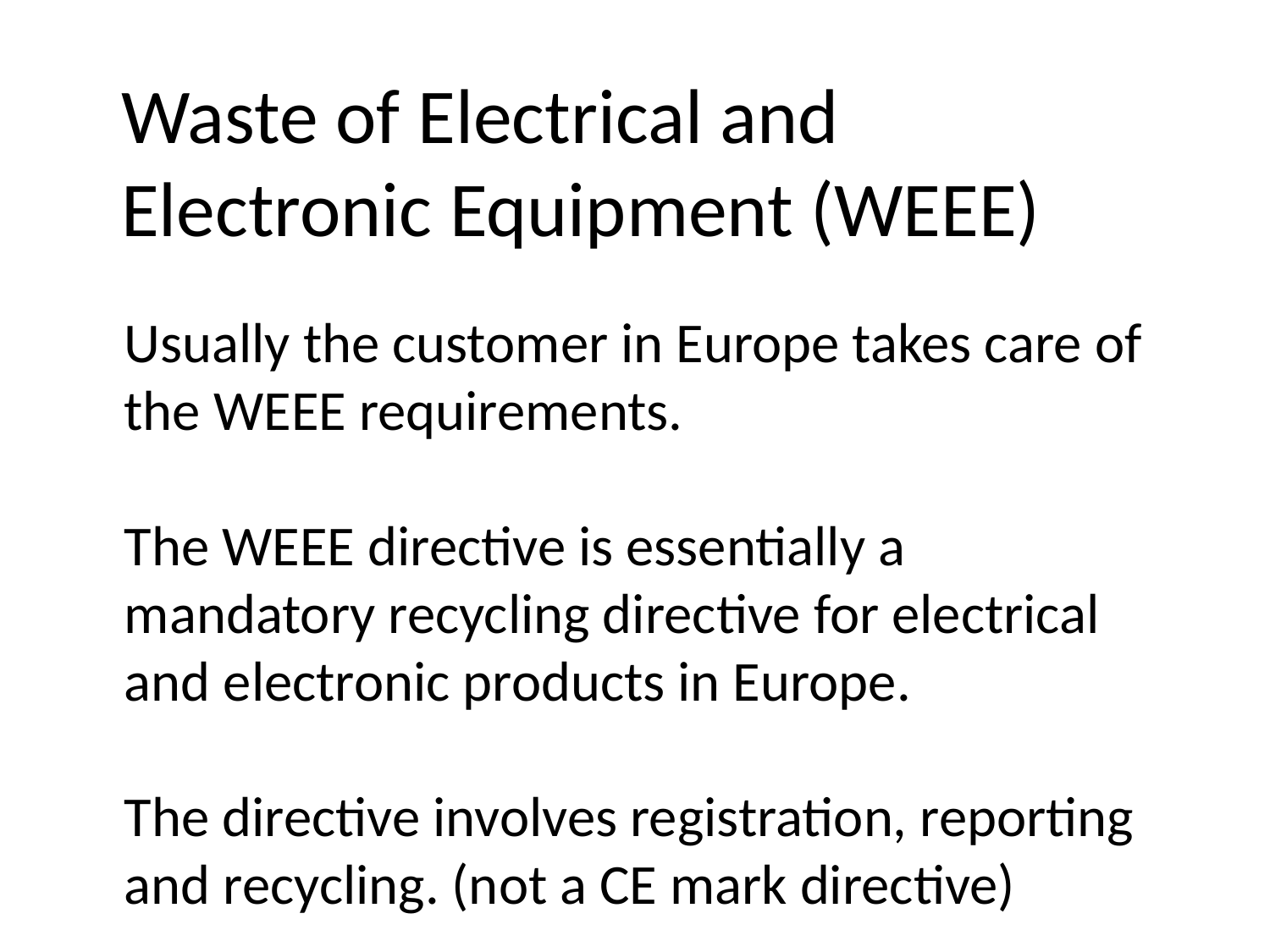

# Waste of Electrical and Electronic Equipment (WEEE)
Usually the customer in Europe takes care of the WEEE requirements.

The WEEE directive is essentially a mandatory recycling directive for electrical and electronic products in Europe.

The directive involves registration, reporting and recycling. (not a CE mark directive)